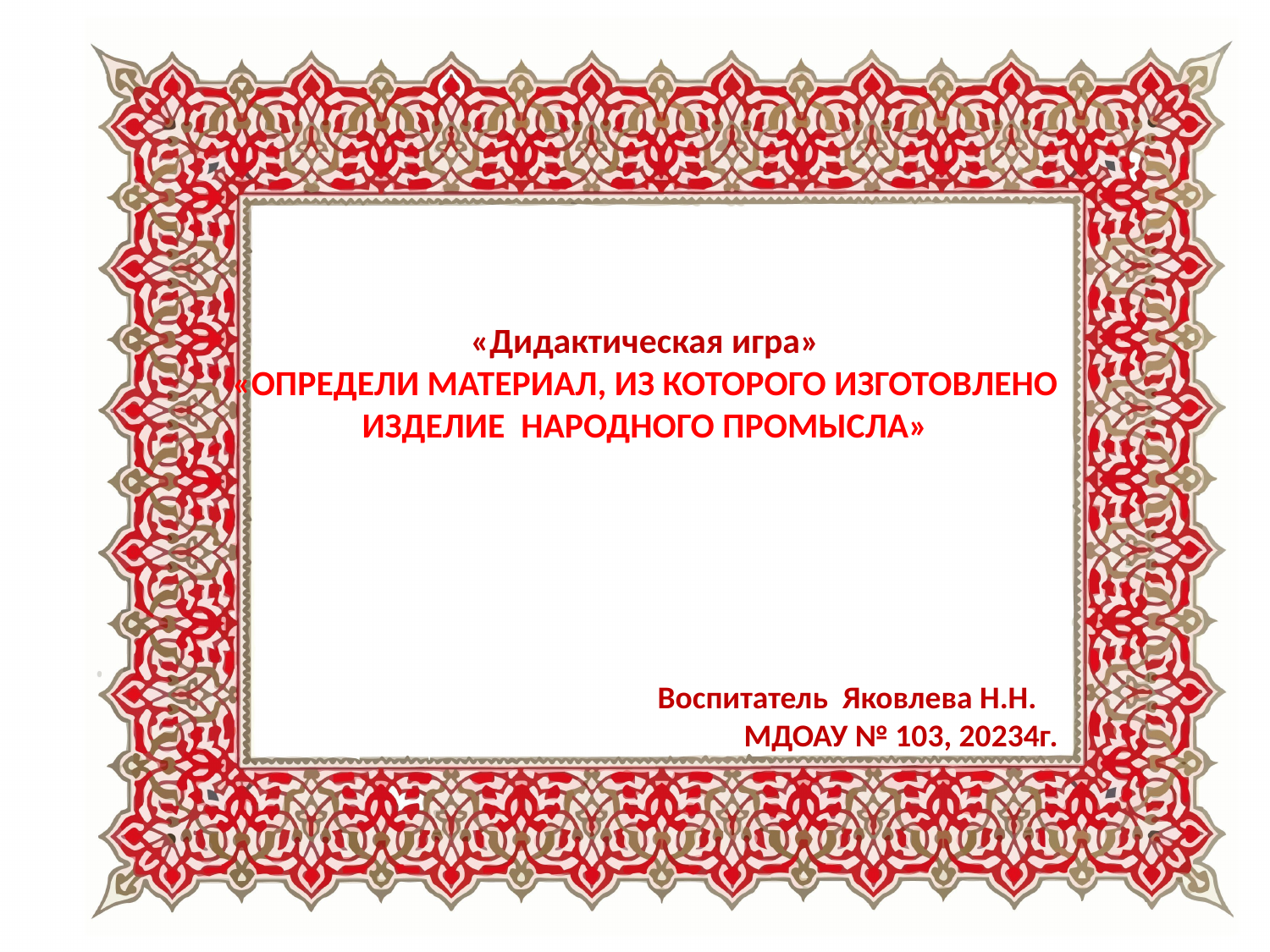

# «Дидактическая игра» «Определи материал, из которого изготовлено изделие  народного промысла»
Воспитатель  Яковлева Н.Н.
            МДОАУ № 103, 20234г.